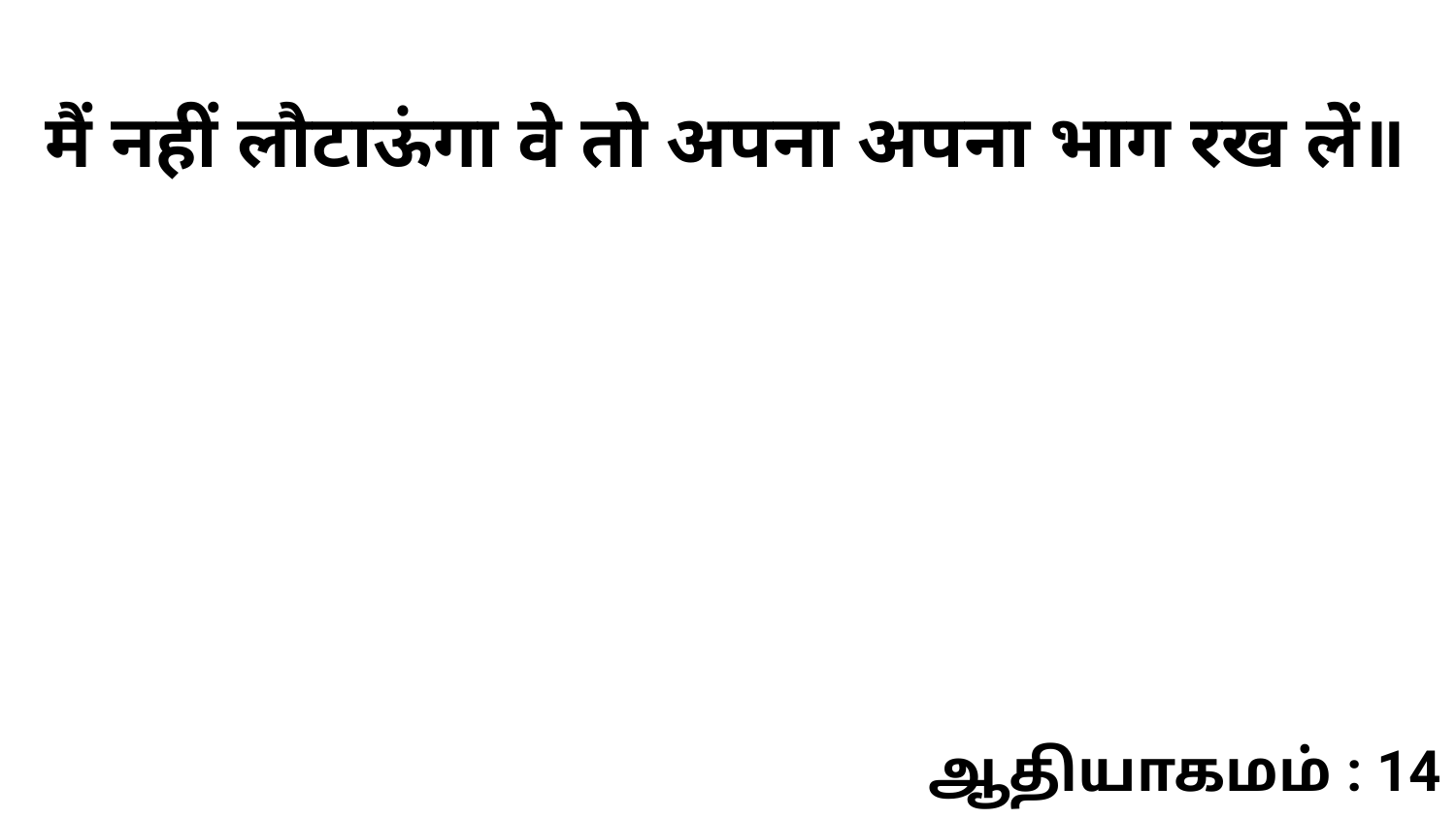

मैं नहीं लौटाऊंगा वे तो अपना अपना भाग रख लें॥
ஆதியாகமம் : 14